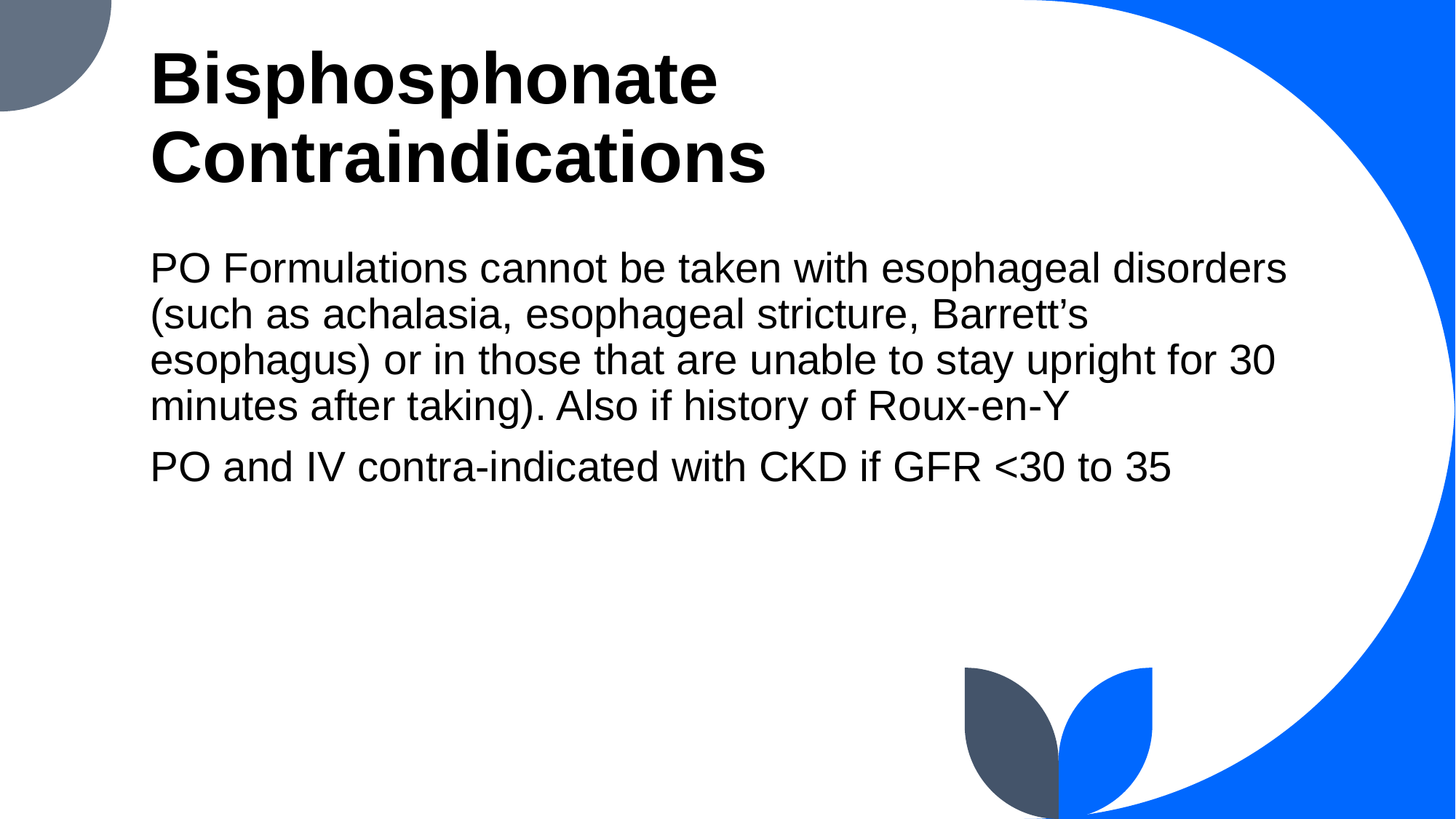

# Bisphosphonate Contraindications
PO Formulations cannot be taken with esophageal disorders (such as achalasia, esophageal stricture, Barrett’s esophagus) or in those that are unable to stay upright for 30 minutes after taking). Also if history of Roux-en-Y
PO and IV contra-indicated with CKD if GFR <30 to 35